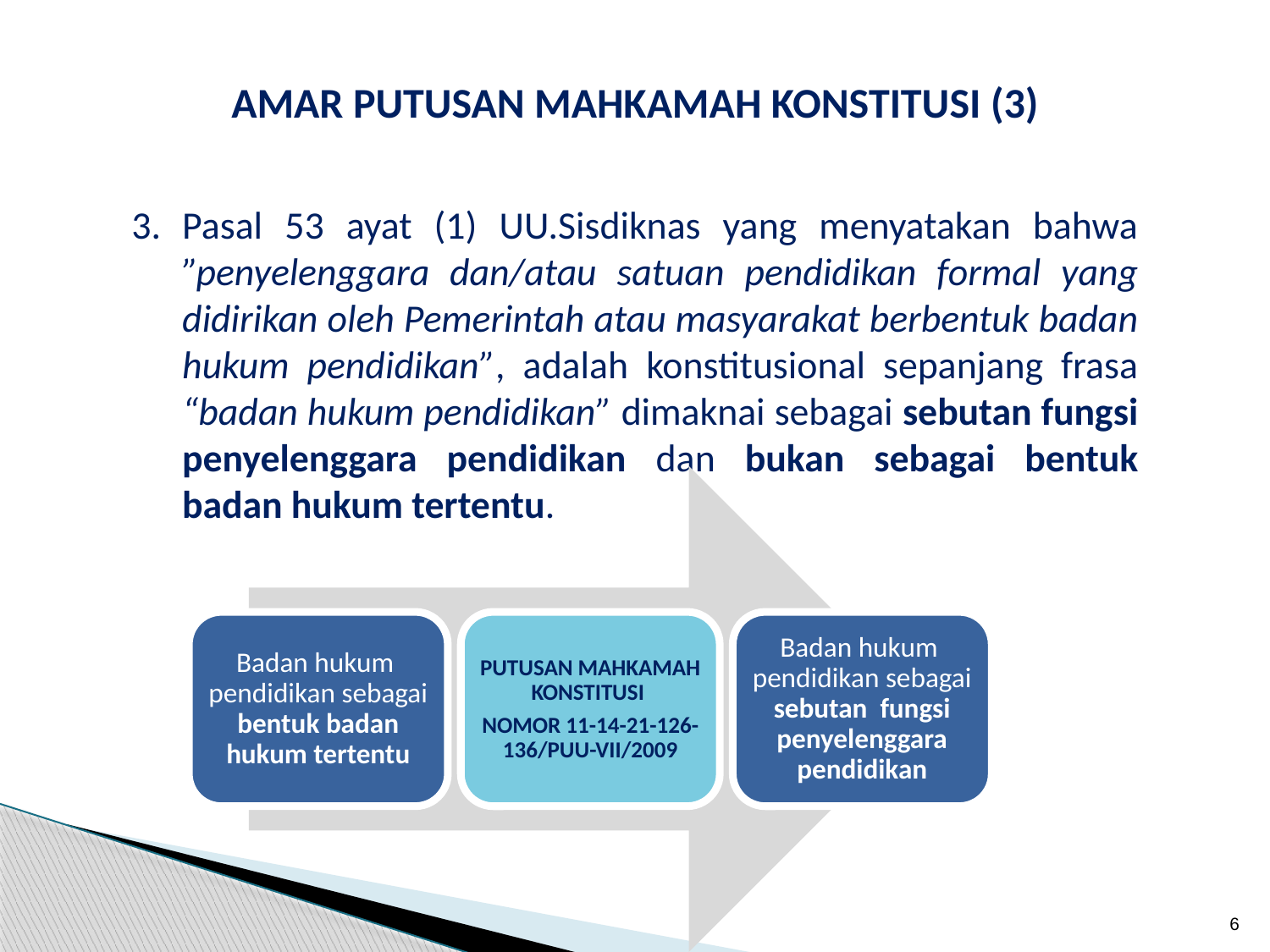

AMAR PUTUSAN MAHKAMAH KONSTITUSI (3)

Pasal 53 ayat (1) UU.Sisdiknas yang menyatakan bahwa ”penyelenggara dan/atau satuan pendidikan formal yang didirikan oleh Pemerintah atau masyarakat berbentuk badan hukum pendidikan”, adalah konstitusional sepanjang frasa “badan hukum pendidikan” dimaknai sebagai sebutan fungsi penyelenggara pendidikan dan bukan sebagai bentuk badan hukum tertentu.
Badan hukum  pendidikan sebagai bentuk badan hukum tertentu
PUTUSAN MAHKAMAH KONSTITUSI
NOMOR 11-14-21-126-136/PUU-VII/2009
Badan hukum  pendidikan sebagai sebutan  fungsi penyelenggara pendidikan
6